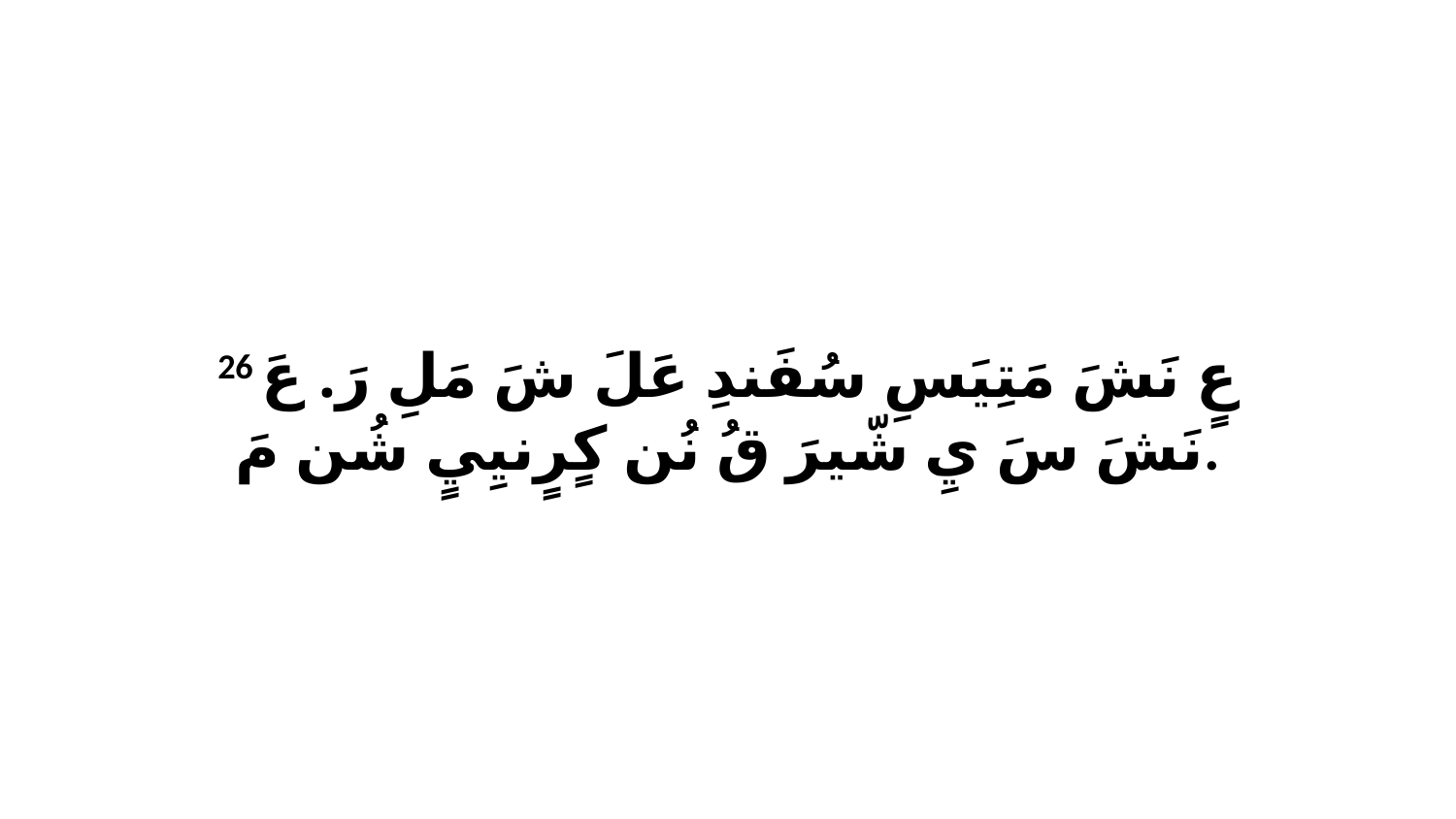

26 عٍ نَشَ مَتِيَسِ سُفَندِ عَلَ شَ مَلِ رَ. عَ نَشَ سَ يِ شّيرَ قُ نُن كٍرٍنيِيٍ شُن مَ.